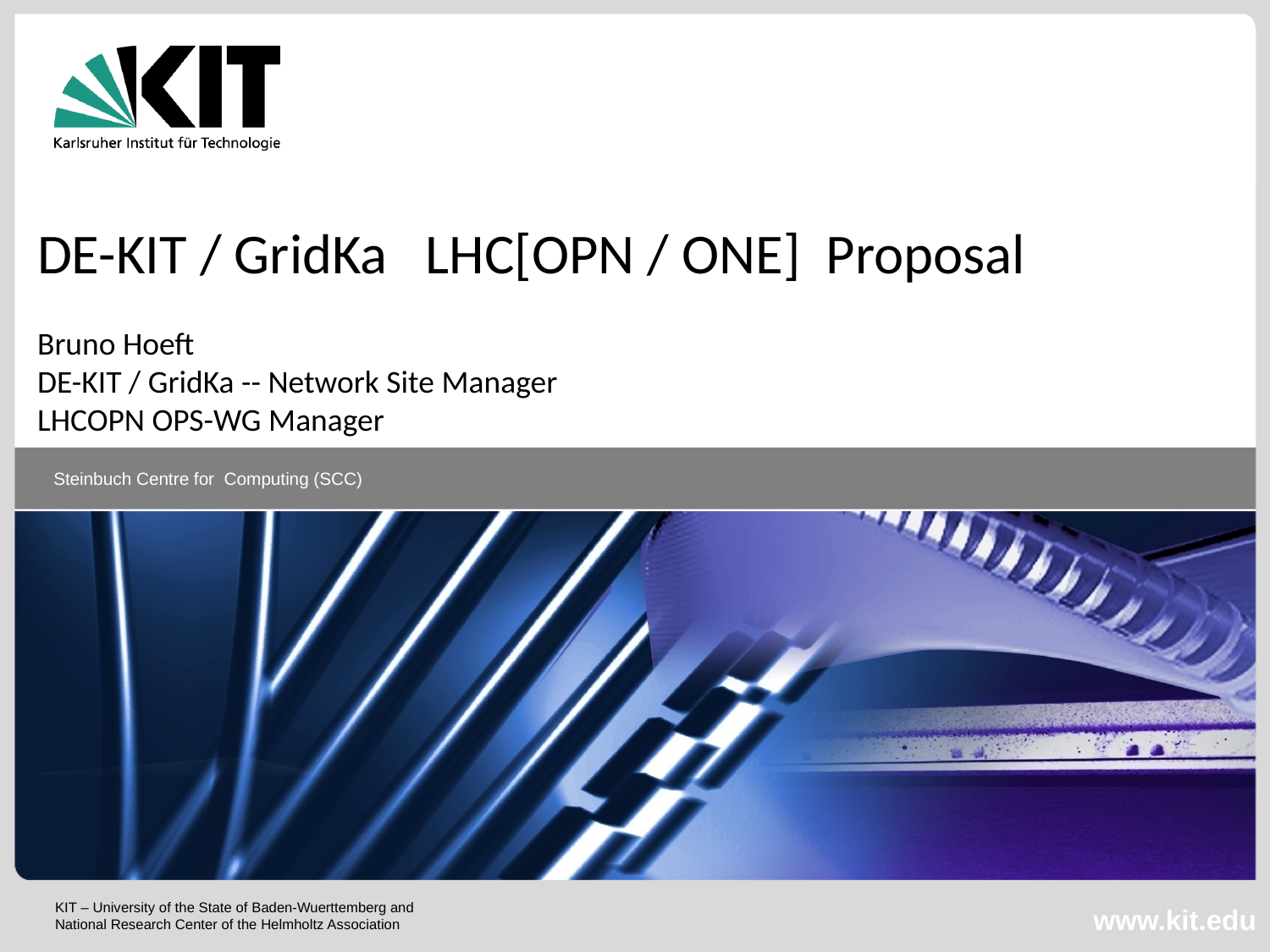

DE-KIT / GridKa   LHC[OPN / ONE]  Proposal

Bruno Hoeft
DE-KIT / GridKa -- Network Site Manager
LHCOPN OPS-WG Manager